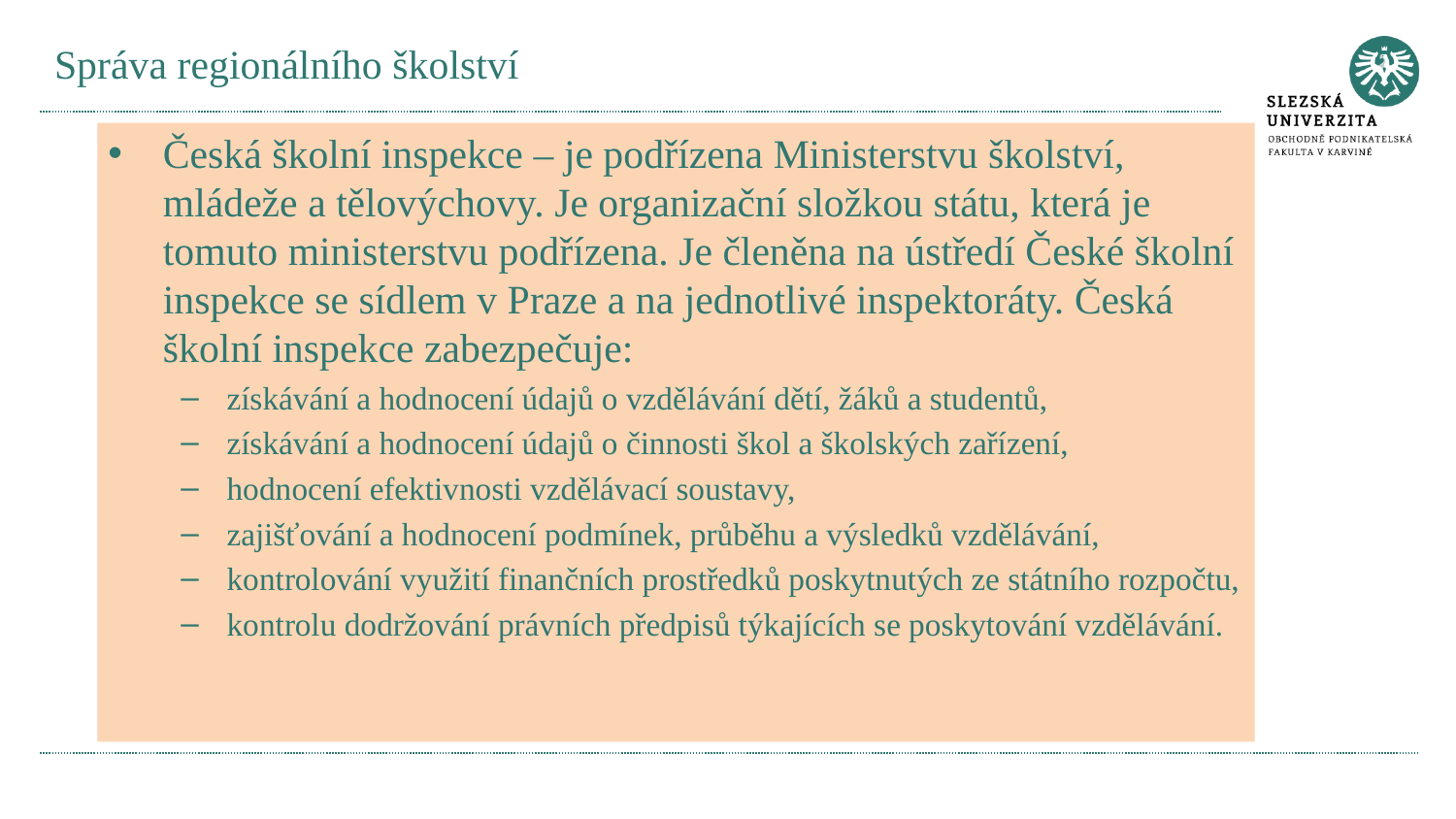

# Správa regionálního školství
Česká školní inspekce – je podřízena Ministerstvu školství, mládeže a tělovýchovy. Je organizační složkou státu, která je tomuto ministerstvu podřízena. Je členěna na ústředí České školní inspekce se sídlem v Praze a na jednotlivé inspektoráty. Česká školní inspekce zabezpečuje:
získávání a hodnocení údajů o vzdělávání dětí, žáků a studentů,
získávání a hodnocení údajů o činnosti škol a školských zařízení,
hodnocení efektivnosti vzdělávací soustavy,
zajišťování a hodnocení podmínek, průběhu a výsledků vzdělávání,
kontrolování využití finančních prostředků poskytnutých ze státního rozpočtu,
kontrolu dodržování právních předpisů týkajících se poskytování vzdělávání.